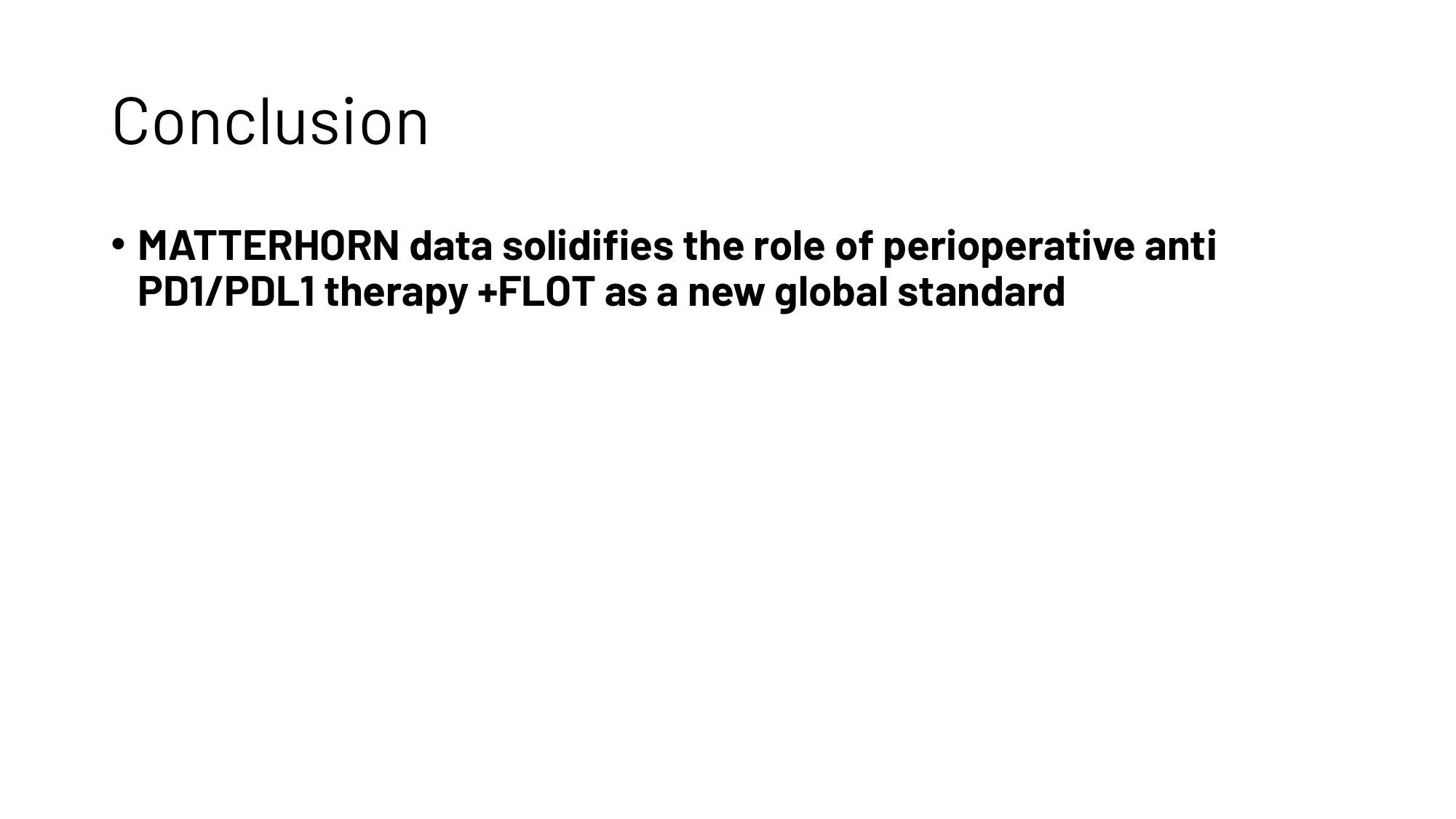

# Conclusion
MATTERHORN data solidifies the role of perioperative anti PD1/PDL1 therapy +FLOT as a new global standard